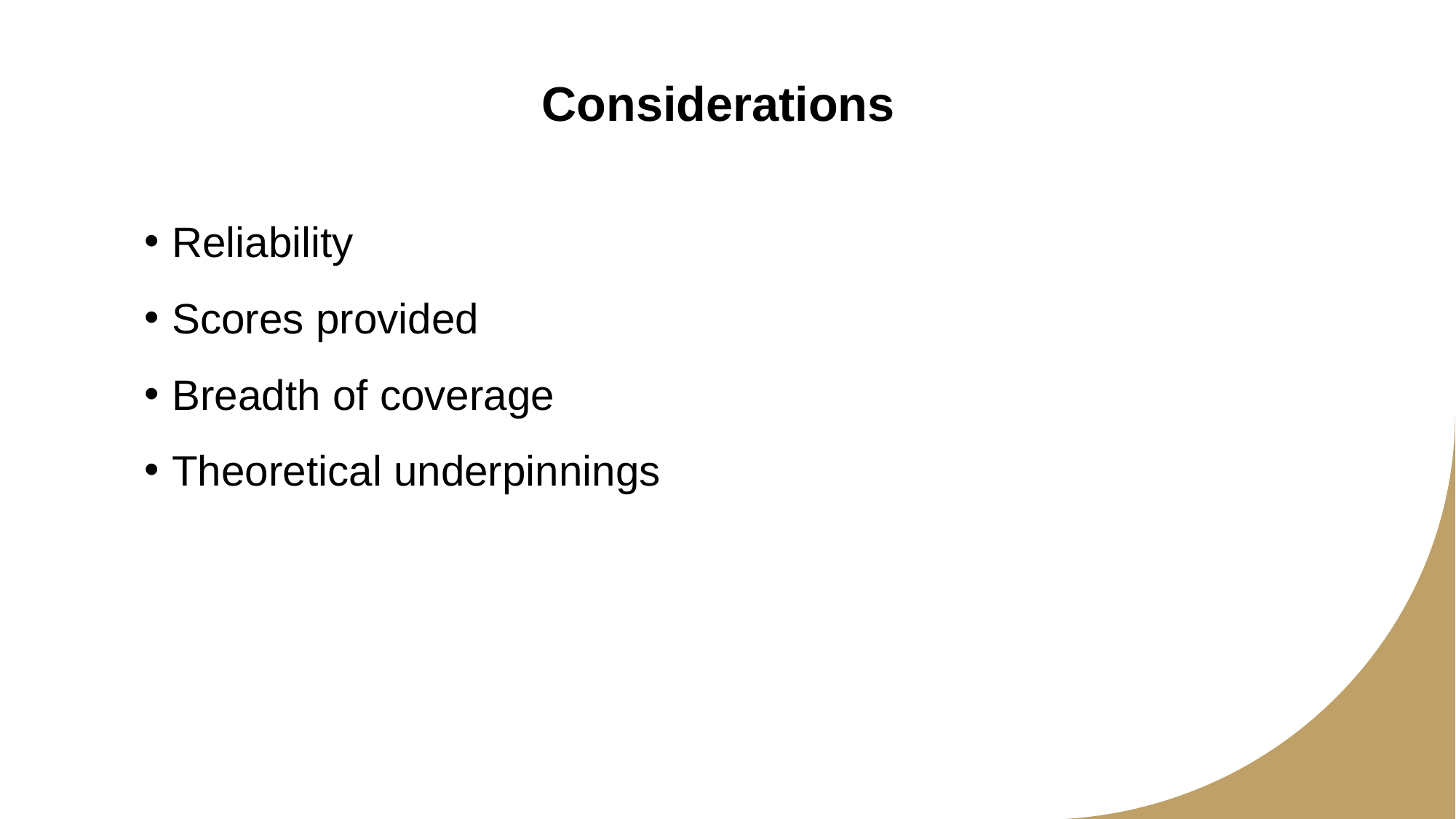

# Considerations
Reliability
Scores provided
Breadth of coverage
Theoretical underpinnings